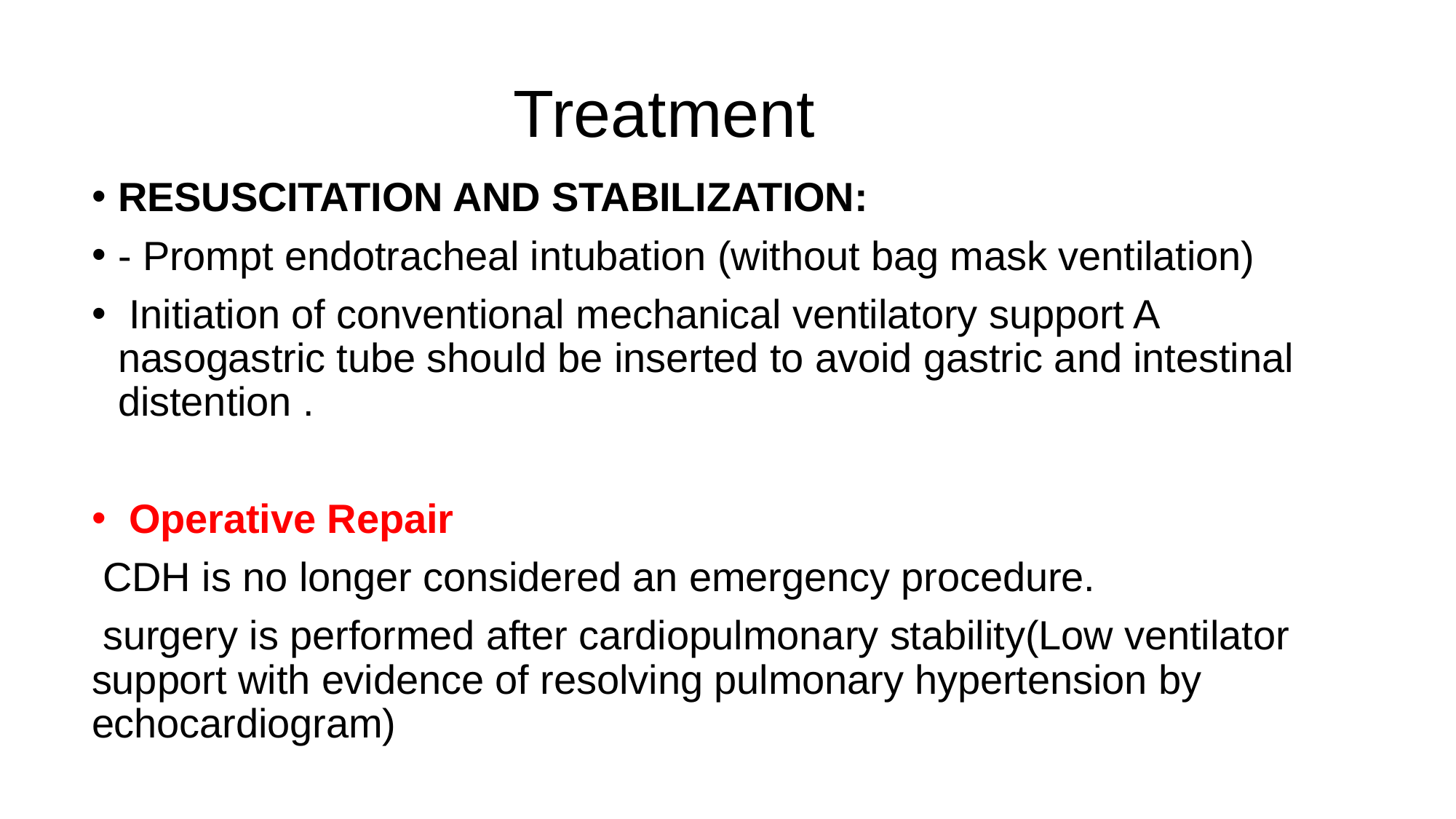

# Treatment
RESUSCITATION AND STABILIZATION:
- Prompt endotracheal intubation (without bag mask ventilation)
 Initiation of conventional mechanical ventilatory support A nasogastric tube should be inserted to avoid gastric and intestinal distention .

 Operative Repair
 CDH is no longer considered an emergency procedure.
 surgery is performed after cardiopulmonary stability(Low ventilator support with evidence of resolving pulmonary hypertension by echocardiogram)